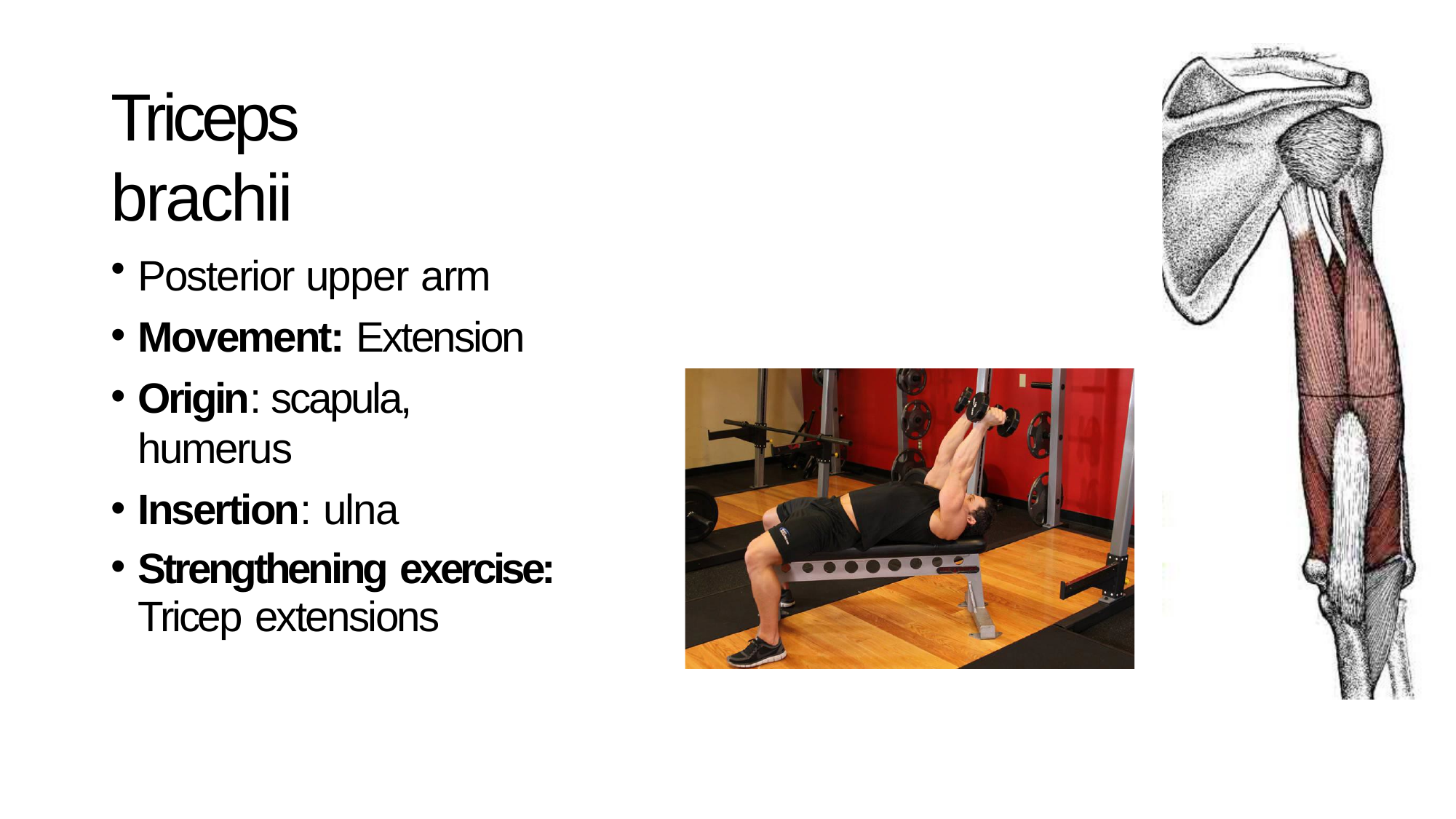

# Triceps brachii
Posterior upper arm
Movement: Extension
Origin: scapula, humerus
Insertion: ulna
Strengthening exercise:
Tricep extensions